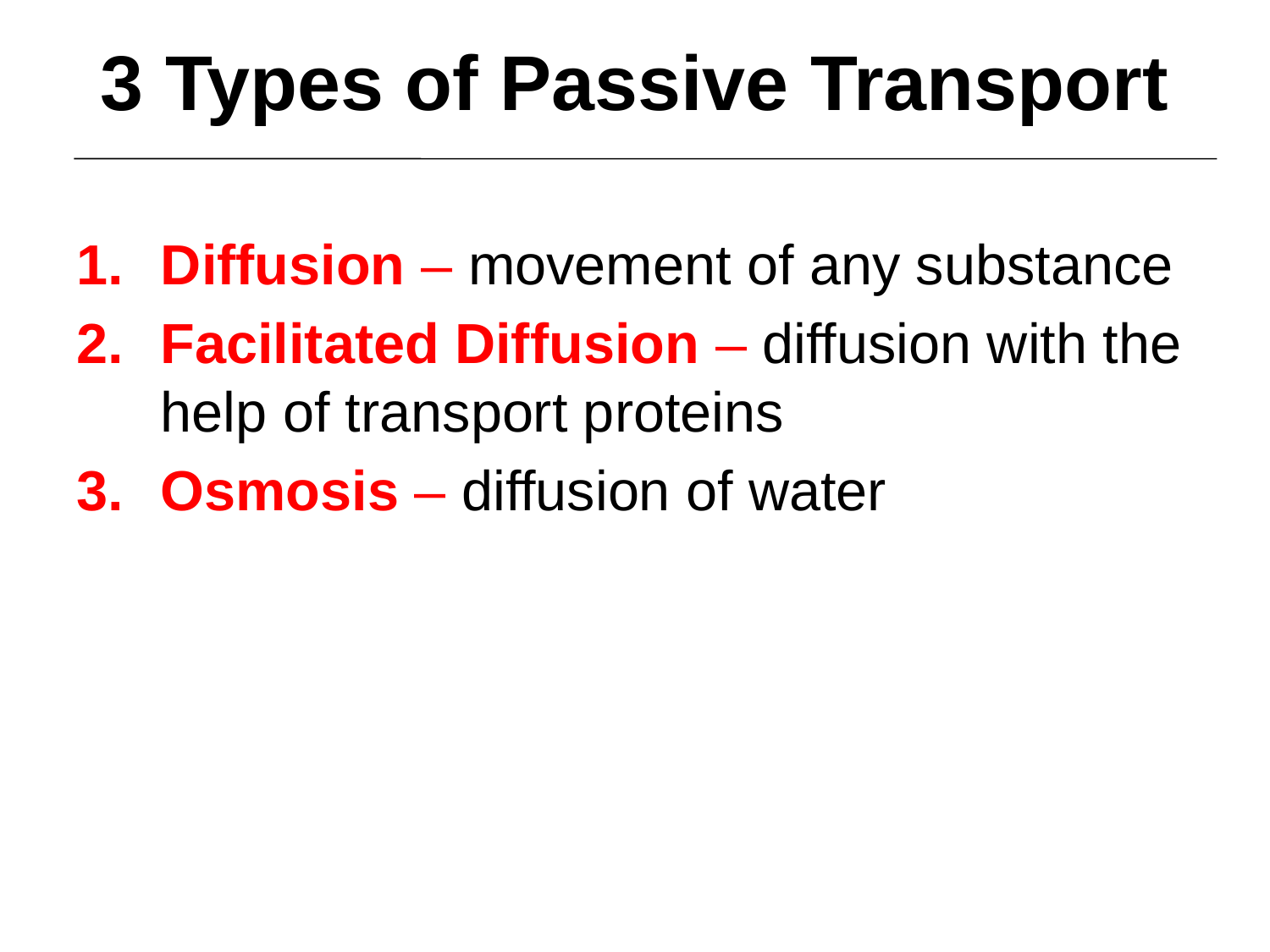

Diffusion – movement of any substance
Facilitated Diffusion – diffusion with the help of transport proteins
Osmosis – diffusion of water

3 Types of Passive Transport